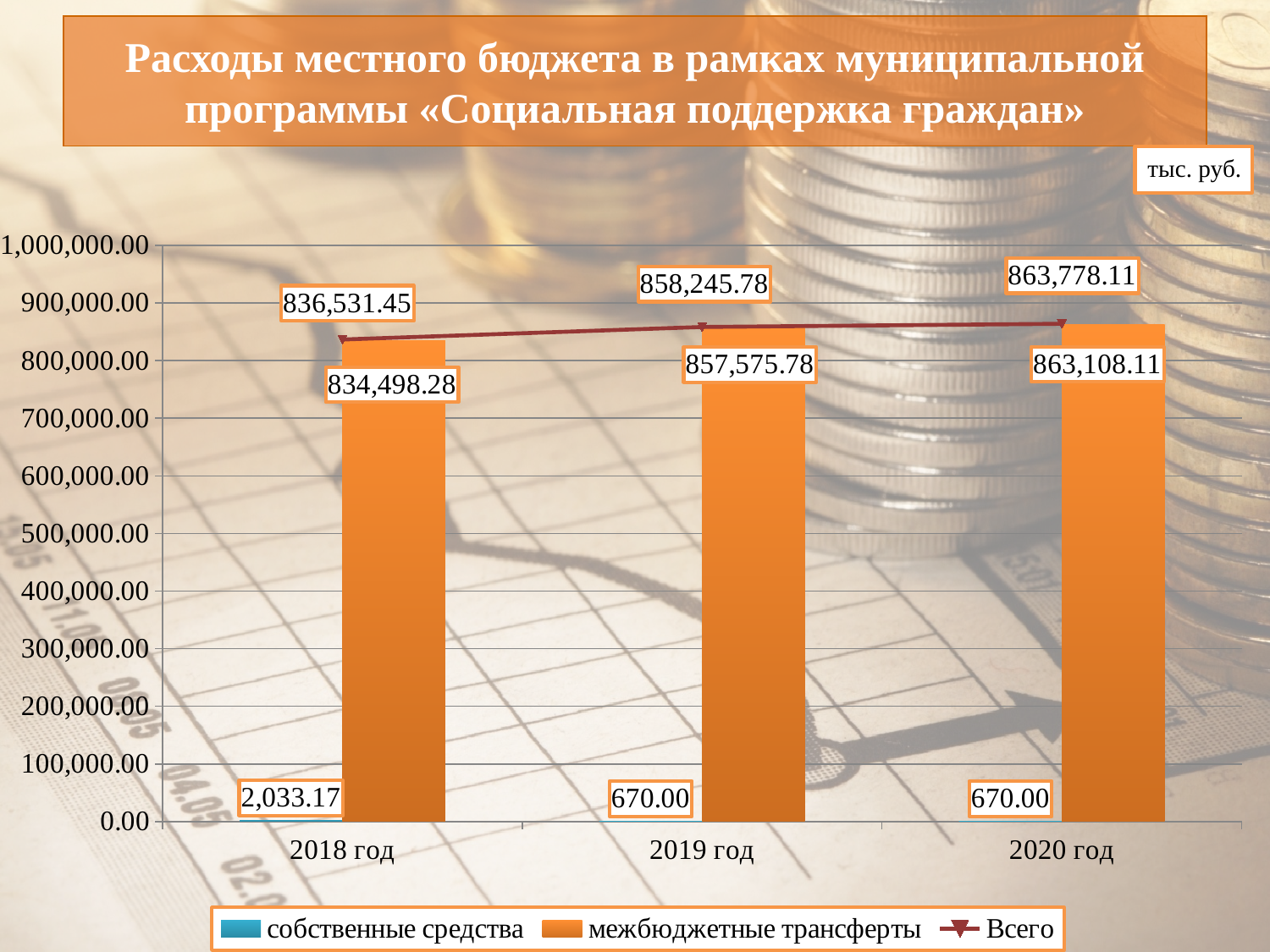

# Расходы местного бюджета в рамках муниципальной программы «Социальная поддержка граждан»
тыс. руб.

### Chart

| Category | собственные средства | межбюджетные трансферты | Всего |
|---|---|---|---|
| 2018 год | 2033.1699999999998 | 834498.2799999994 | 836531.4500000004 |
| 2019 год | 670.0 | 857575.7799999994 | 858245.7799999994 |
| 2020 год | 670.0 | 863108.11 | 863778.11 |